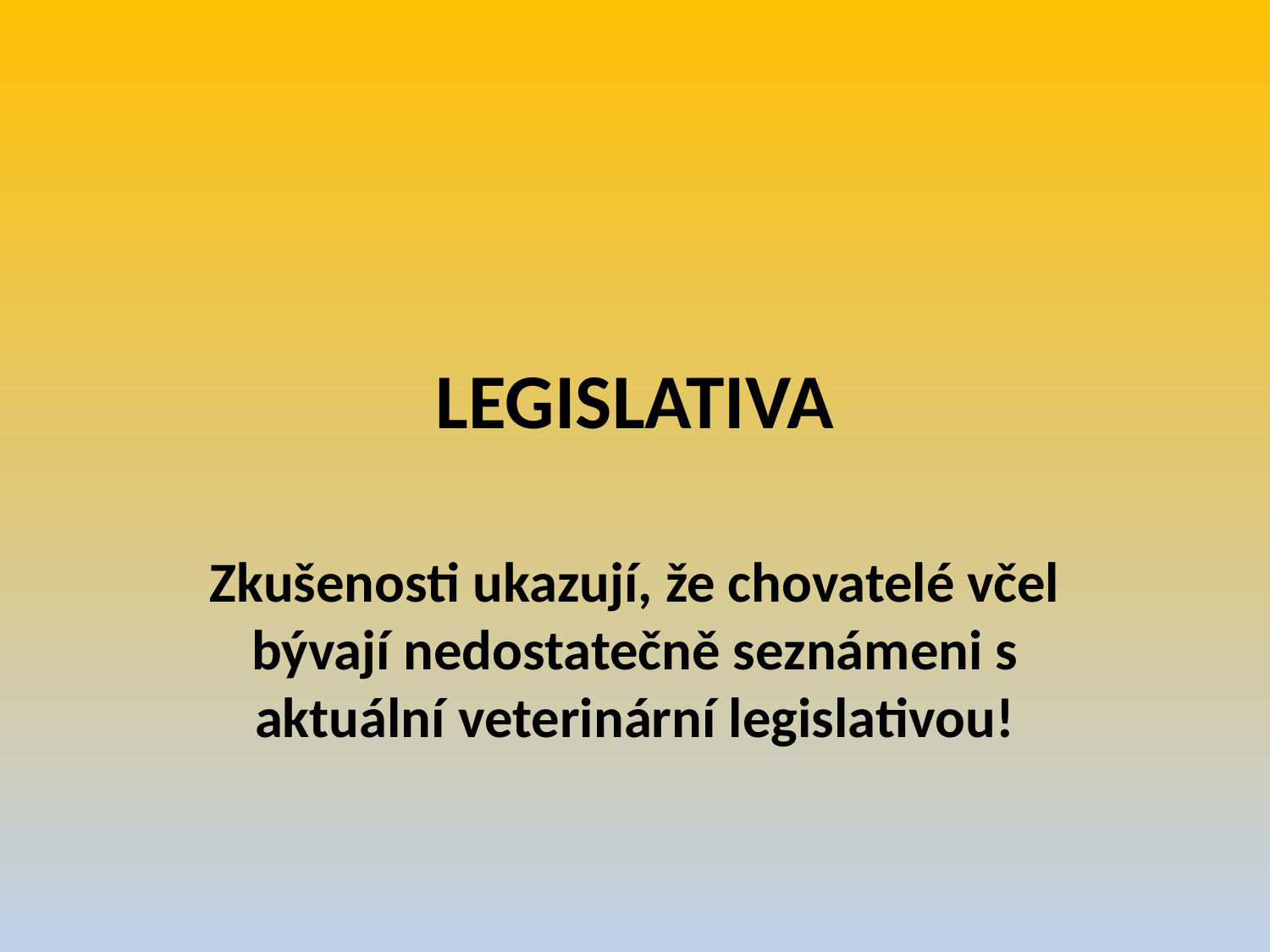

# LEGISLATIVA
Zkušenosti ukazují, že chovatelé včel bývají nedostatečně seznámeni s aktuální veterinární legislativou!